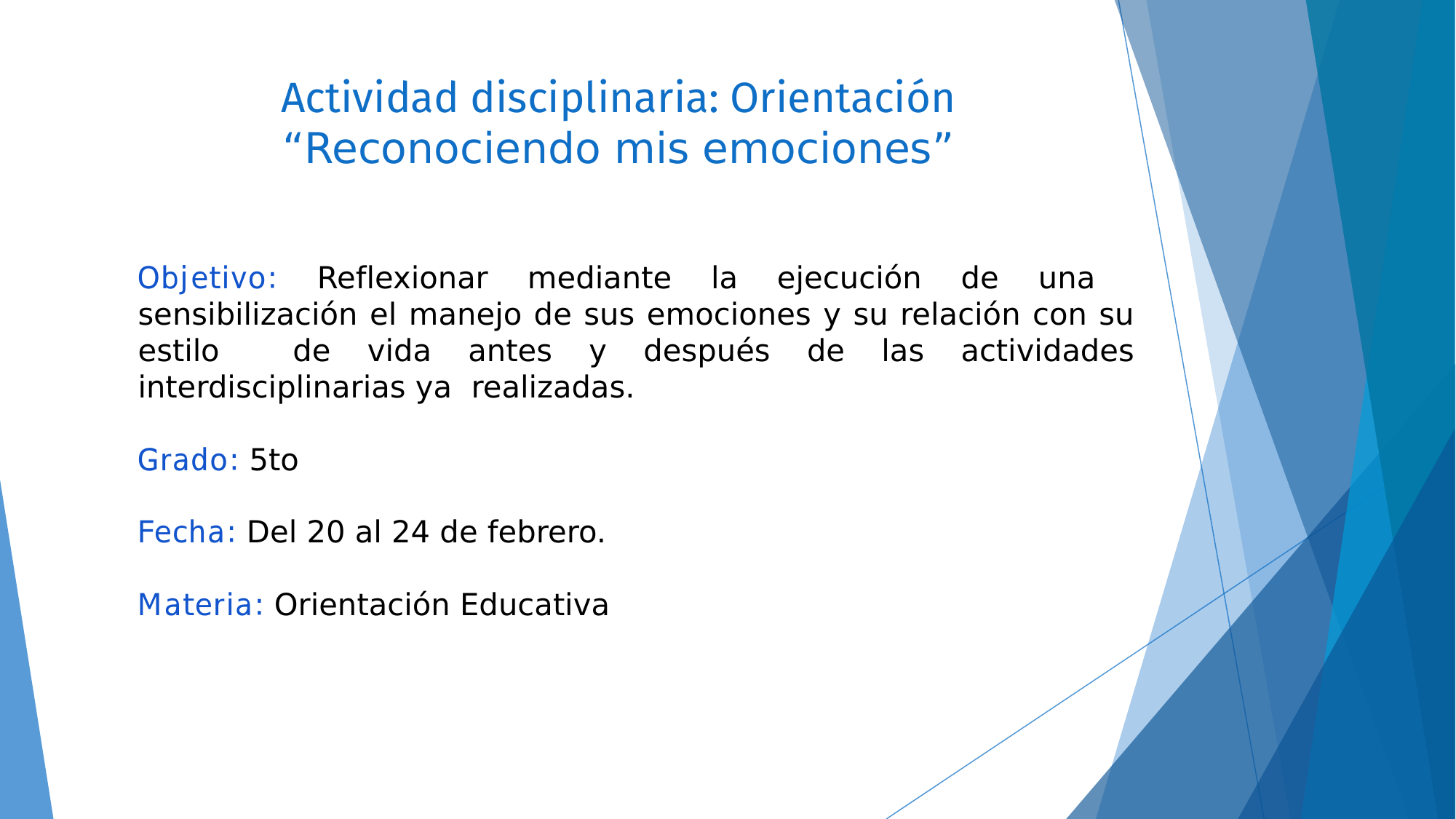

# Actividad disciplinaria: Orientación
“Reconociendo mis emociones”
Objetivo: Reflexionar mediante la ejecución de una  sensibilización el manejo de sus emociones y su relación con su estilo  de vida antes y después de las actividades interdisciplinarias ya  realizadas.

Grado: 5to

Fecha: Del 20 al 24 de febrero.

Materia: Orientación Educativa